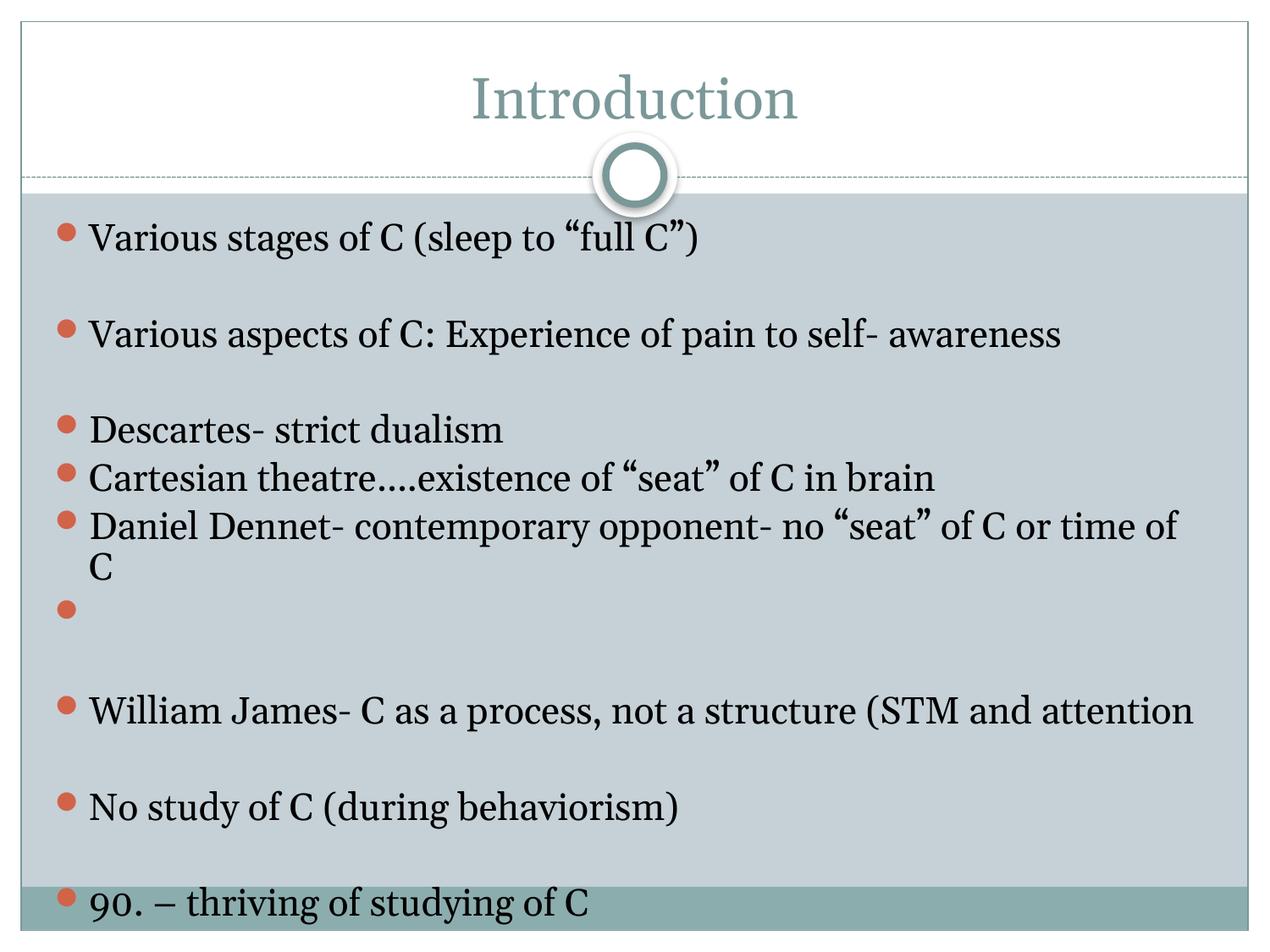

# Introduction
Various stages of C (sleep to “full C”)

Various aspects of C: Experience of pain to self- awareness

Descartes- strict dualism
Cartesian theatre....existence of “seat” of C in brain
Daniel Dennet- contemporary opponent- no “seat” of C or time of C

William James- C as a process, not a structure (STM and attention

No study of C (during behaviorism)

90. – thriving of studying of C